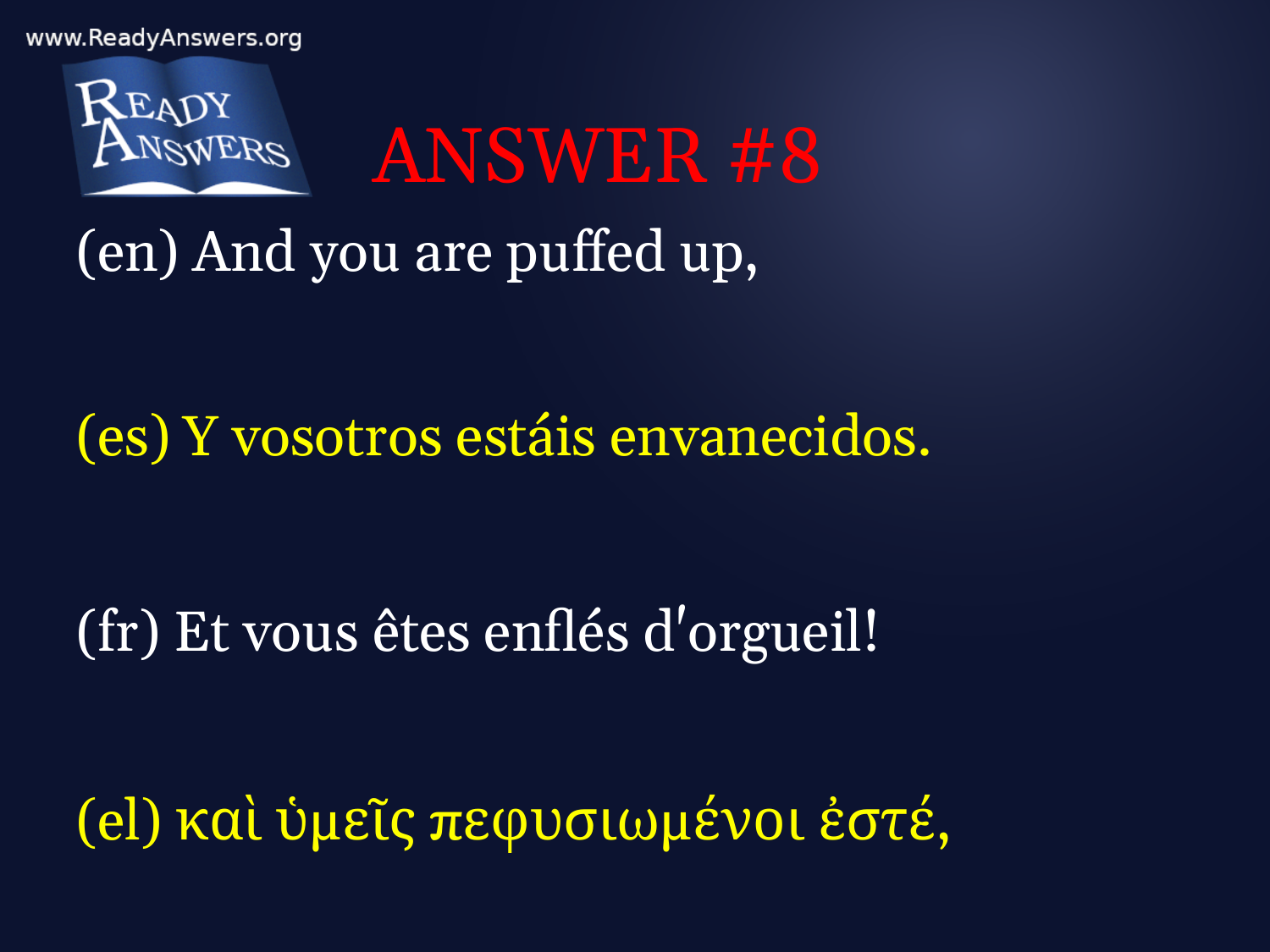

# ANSWER #8
(en) And you are puffed up,
(es) Y vosotros estáis envanecidos.
(fr) Et vous êtes enflés d'orgueil!
(el) καὶ ὑμεῖς πεφυσιωμένοι ἐστέ,